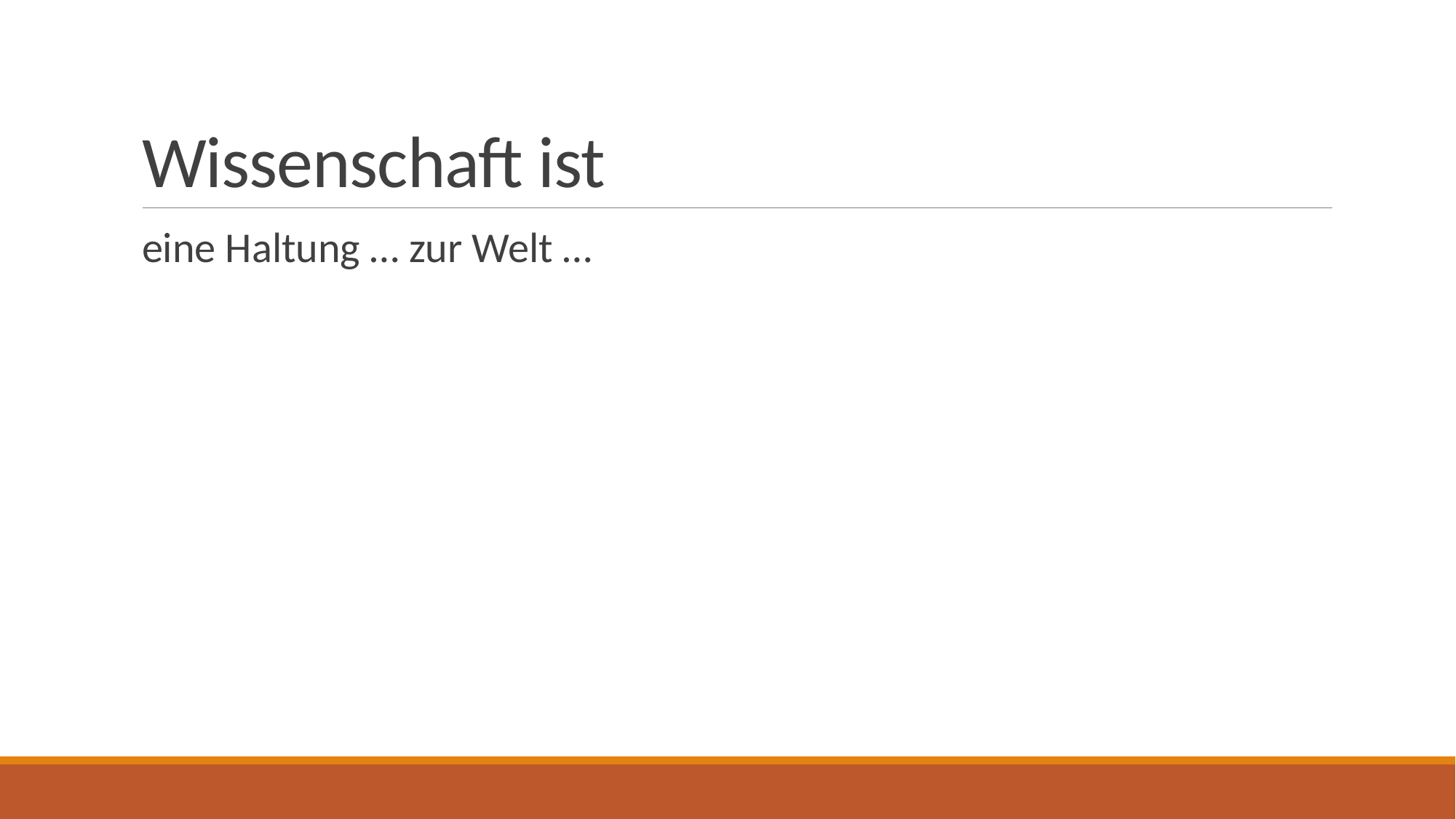

# Wissenschaft ist
eine Haltung … zur Welt …